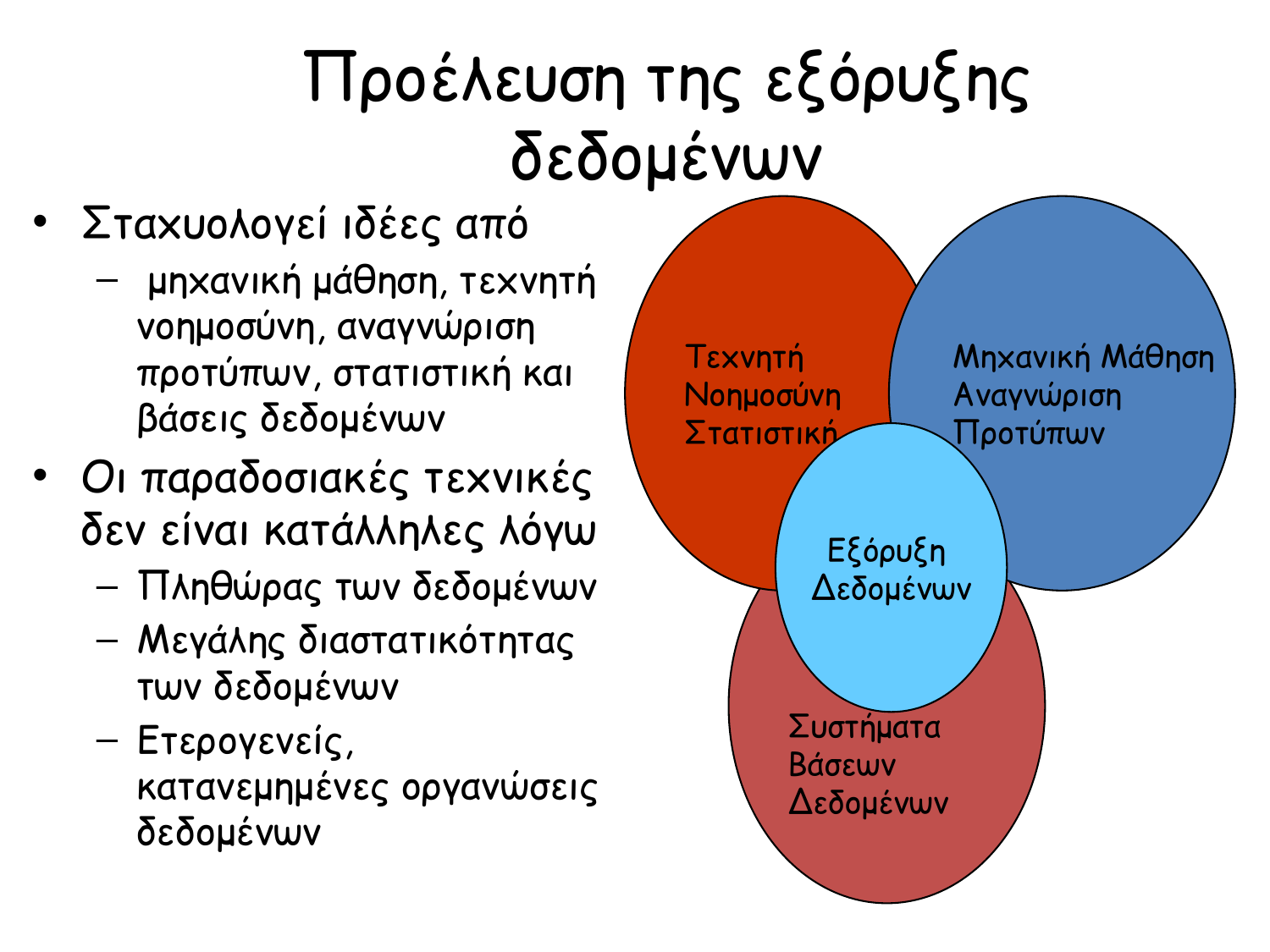

Προέλευση της εξόρυξης δεδομένων
Σταχυολογεί ιδέες από
 μηχανική μάθηση, τεχνητή νοημοσύνη, αναγνώριση προτύπων, στατιστική και βάσεις δεδομένων
Οι παραδοσιακές τεχνικές δεν είναι κατάλληλες λόγω
Πληθώρας των δεδομένων
Μεγάλης διαστατικότητας των δεδομένων
Ετερογενείς, κατανεμημένες οργανώσεις δεδομένων
Τεχνητή
Νοημοσύνη
Στατιστική
Μηχανική Μάθηση
Αναγνώριση
Προτύπων
Εξόρυξη
Δεδομένων

Συστήματα
Βάσεων
Δεδομένων